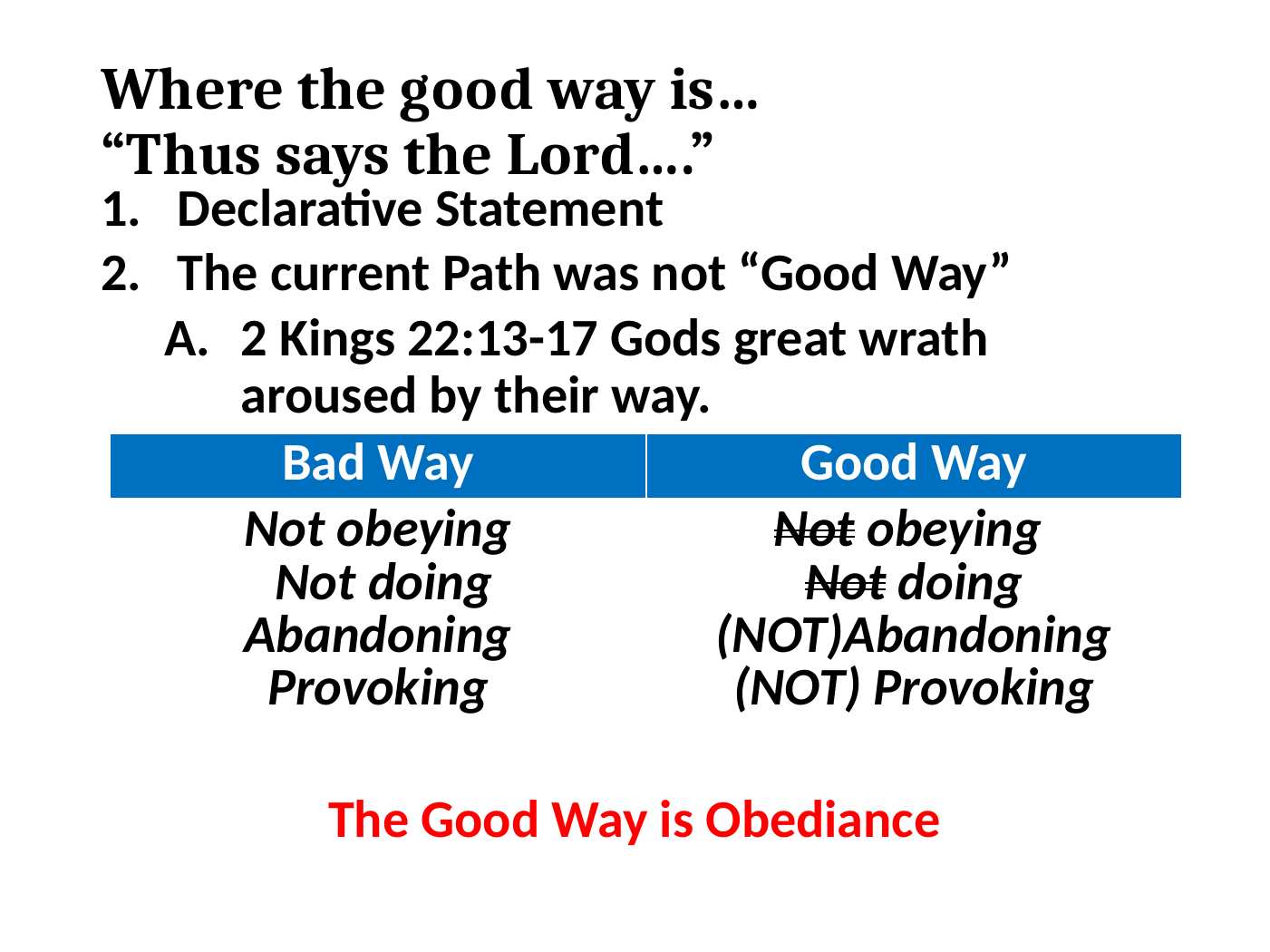

# Where the good way is… “Thus says the Lord….”
Declarative Statement
The current Path was not “Good Way”
2 Kings 22:13-17 Gods great wrath aroused by their way.

| Bad Way | Good Way |
| --- | --- |
| Not obeying Not doing Abandoning Provoking | Not obeying Not doing (NOT)Abandoning (NOT) Provoking |
The Good Way is Obediance